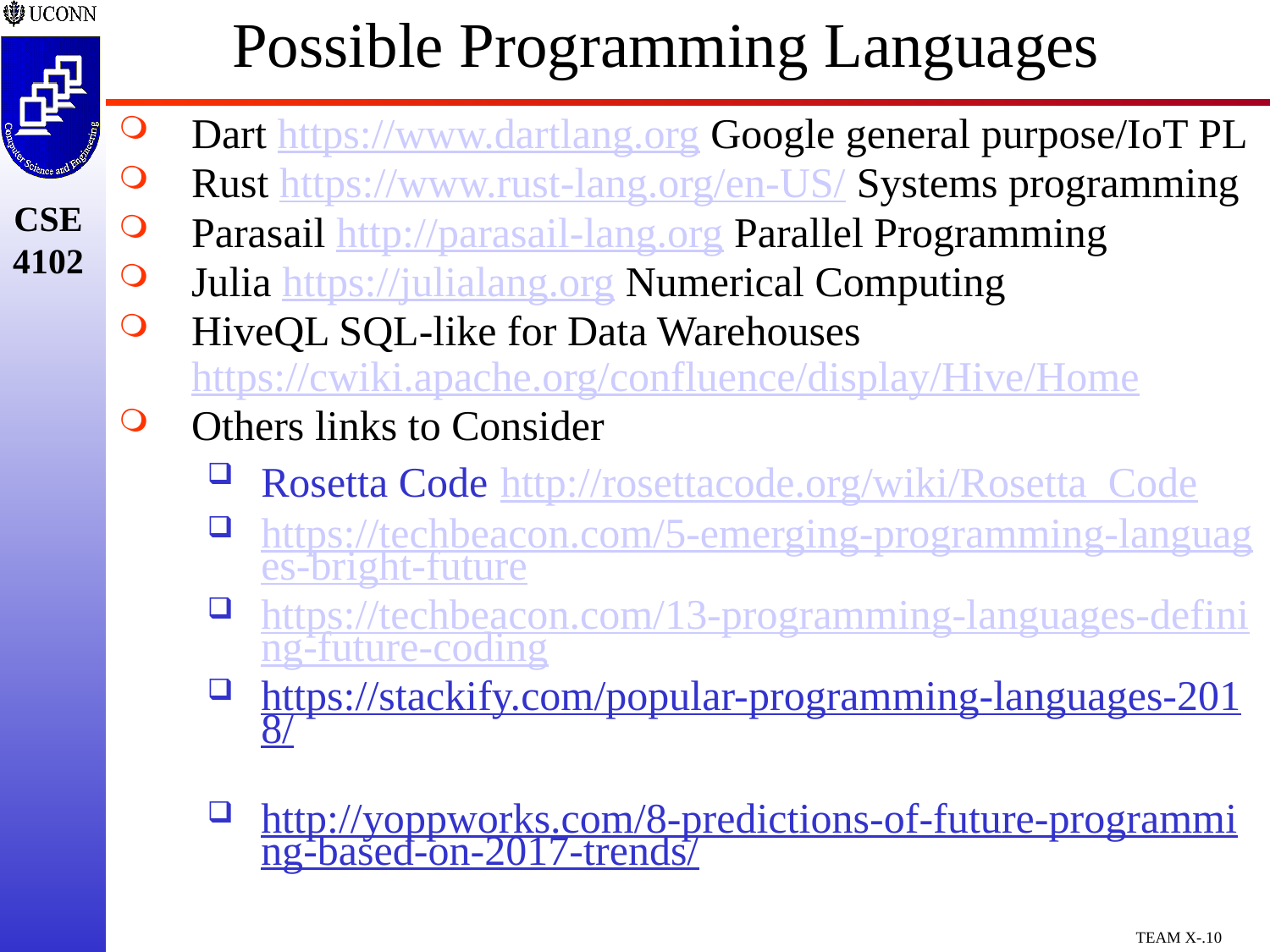

# Possible Programming Languages
Dart https://www.dartlang.org Google general purpose/IoT PL
Rust https://www.rust-lang.org/en-US/ Systems programming
Parasail http://parasail-lang.org Parallel Programming
Julia https://julialang.org Numerical Computing
HiveQL SQL-like for Data Warehouses https://cwiki.apache.org/confluence/display/Hive/Home
Others links to Consider
Rosetta Code http://rosettacode.org/wiki/Rosetta_Code
https://techbeacon.com/5-emerging-programming-languages-bright-future
https://techbeacon.com/13-programming-languages-defining-future-coding
https://stackify.com/popular-programming-languages-2018/
http://yoppworks.com/8-predictions-of-future-programming-based-on-2017-trends/